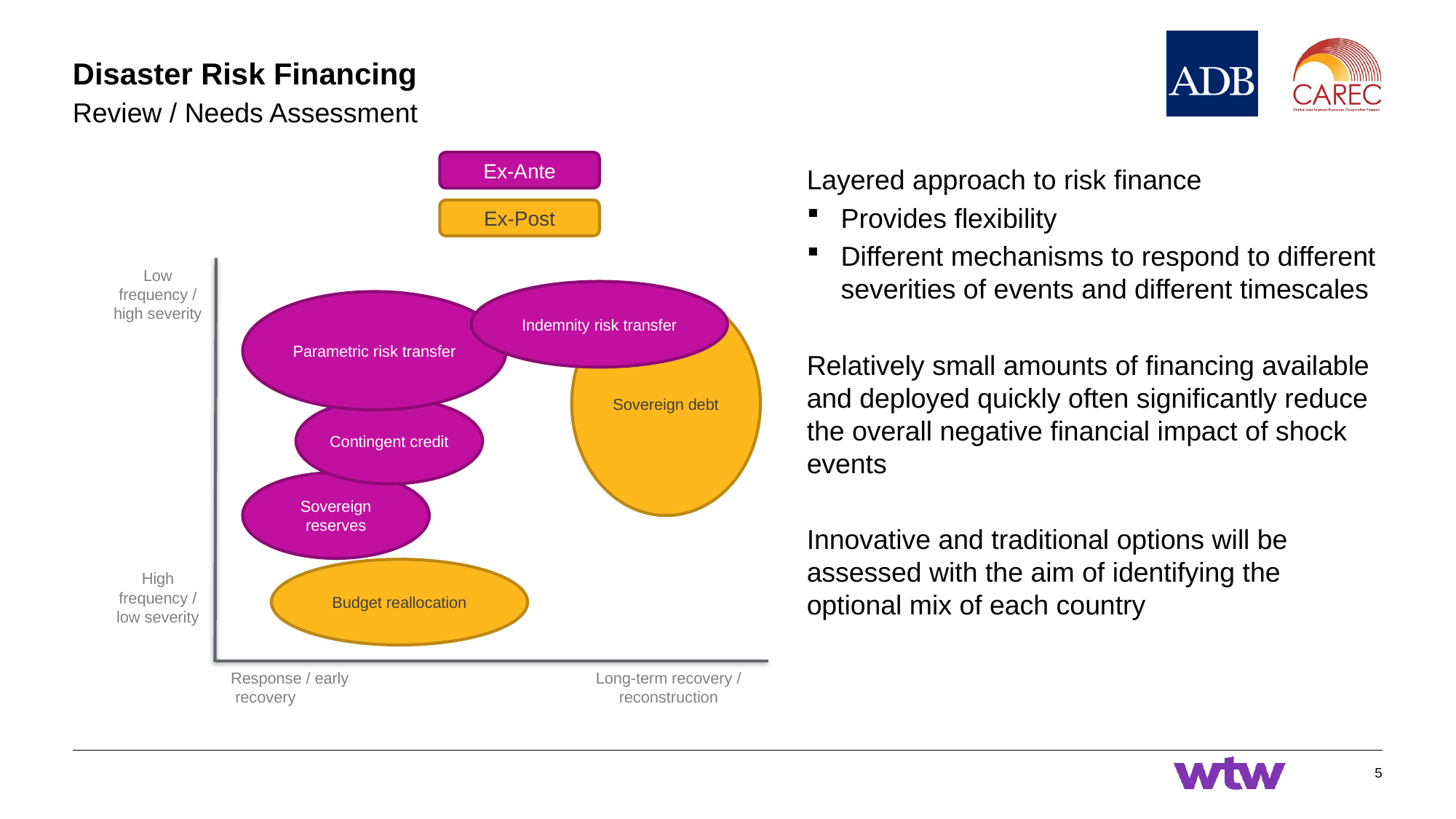

# Disaster Risk Financing
Review / Needs Assessment
Ex-Ante
Ex-Post
Low frequency / high severity
Parametric risk transfer
Sovereign debt
Contingent credit
Sovereign reserves
Budget reallocation
High frequency / low severity
Response / early recovery
Long-term recovery / reconstruction
Indemnity risk transfer
Layered approach to risk finance
Provides flexibility
Different mechanisms to respond to different severities of events and different timescales

Relatively small amounts of financing available and deployed quickly often significantly reduce the overall negative financial impact of shock events

Innovative and traditional options will be assessed with the aim of identifying the optional mix of each country
5